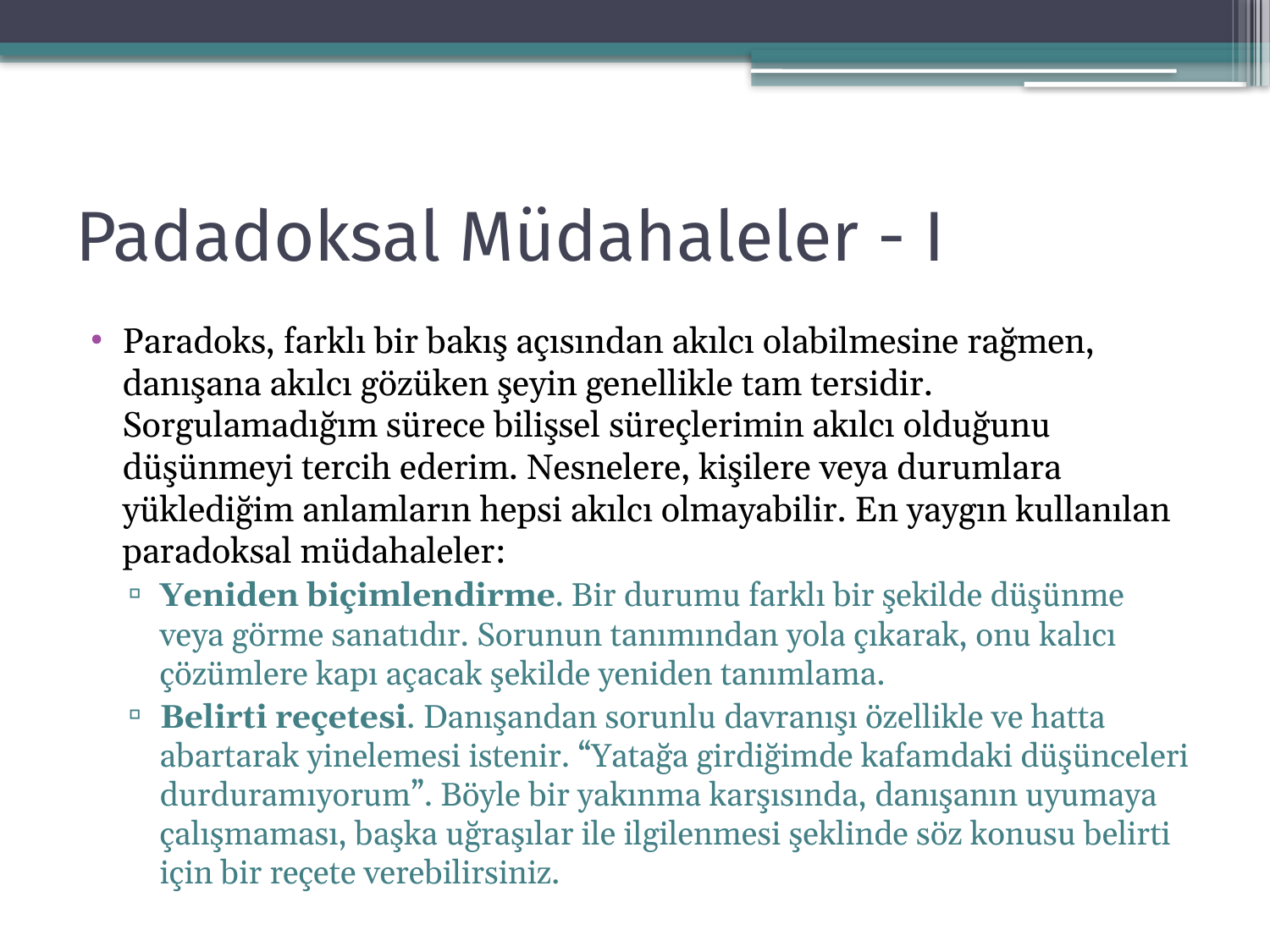

# Padadoksal Müdahaleler - I
Paradoks, farklı bir bakış açısından akılcı olabilmesine rağmen, danışana akılcı gözüken şeyin genellikle tam tersidir. Sorgulamadığım sürece bilişsel süreçlerimin akılcı olduğunu düşünmeyi tercih ederim. Nesnelere, kişilere veya durumlara yüklediğim anlamların hepsi akılcı olmayabilir. En yaygın kullanılan paradoksal müdahaleler:
Yeniden biçimlendirme. Bir durumu farklı bir şekilde düşünme veya görme sanatıdır. Sorunun tanımından yola çıkarak, onu kalıcı çözümlere kapı açacak şekilde yeniden tanımlama.
Belirti reçetesi. Danışandan sorunlu davranışı özellikle ve hatta abartarak yinelemesi istenir. “Yatağa girdiğimde kafamdaki düşünceleri durduramıyorum”. Böyle bir yakınma karşısında, danışanın uyumaya çalışmaması, başka uğraşılar ile ilgilenmesi şeklinde söz konusu belirti için bir reçete verebilirsiniz.